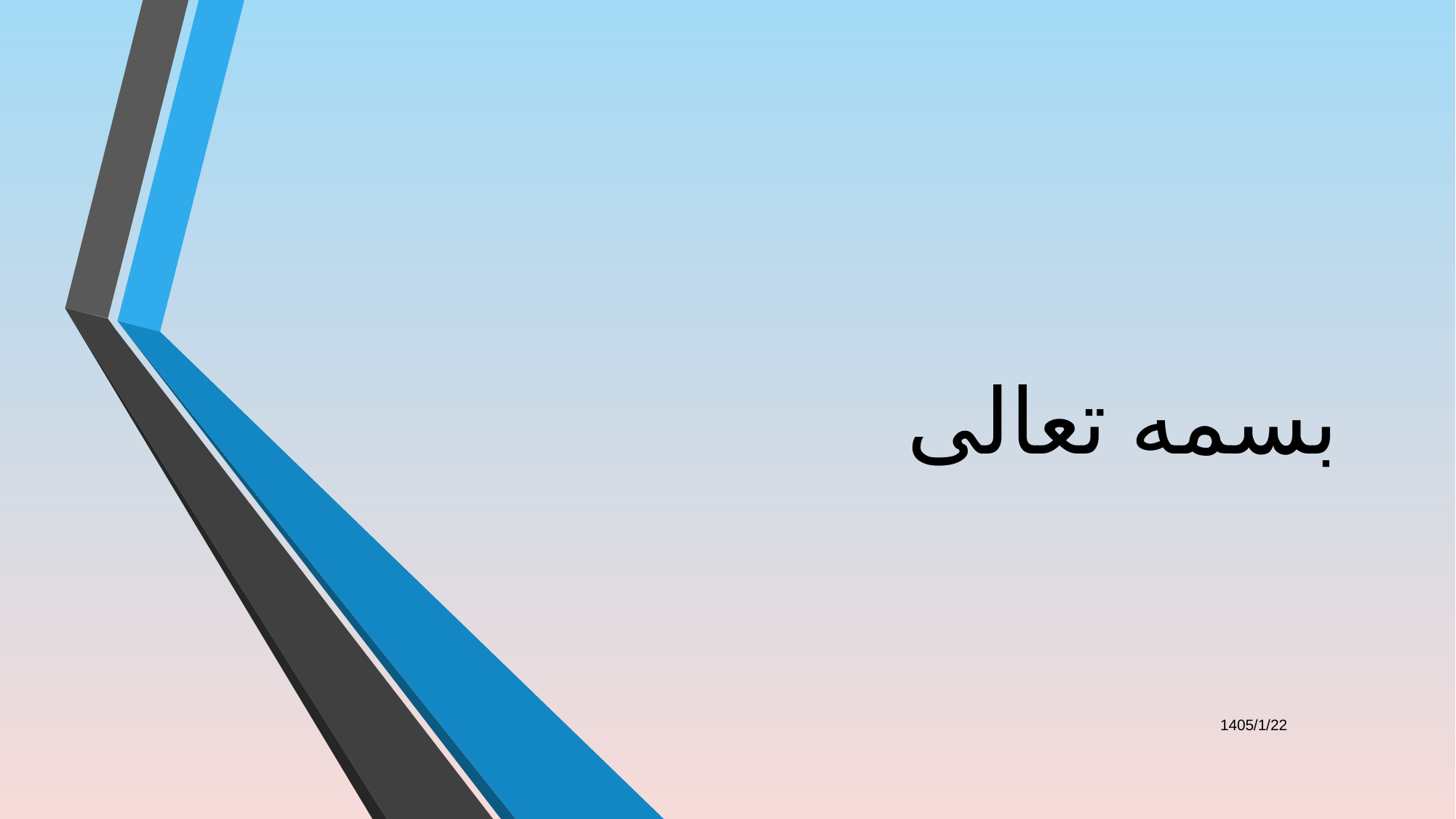

# بسمه تعالی
homeira kabudvand
1405/1/22
1